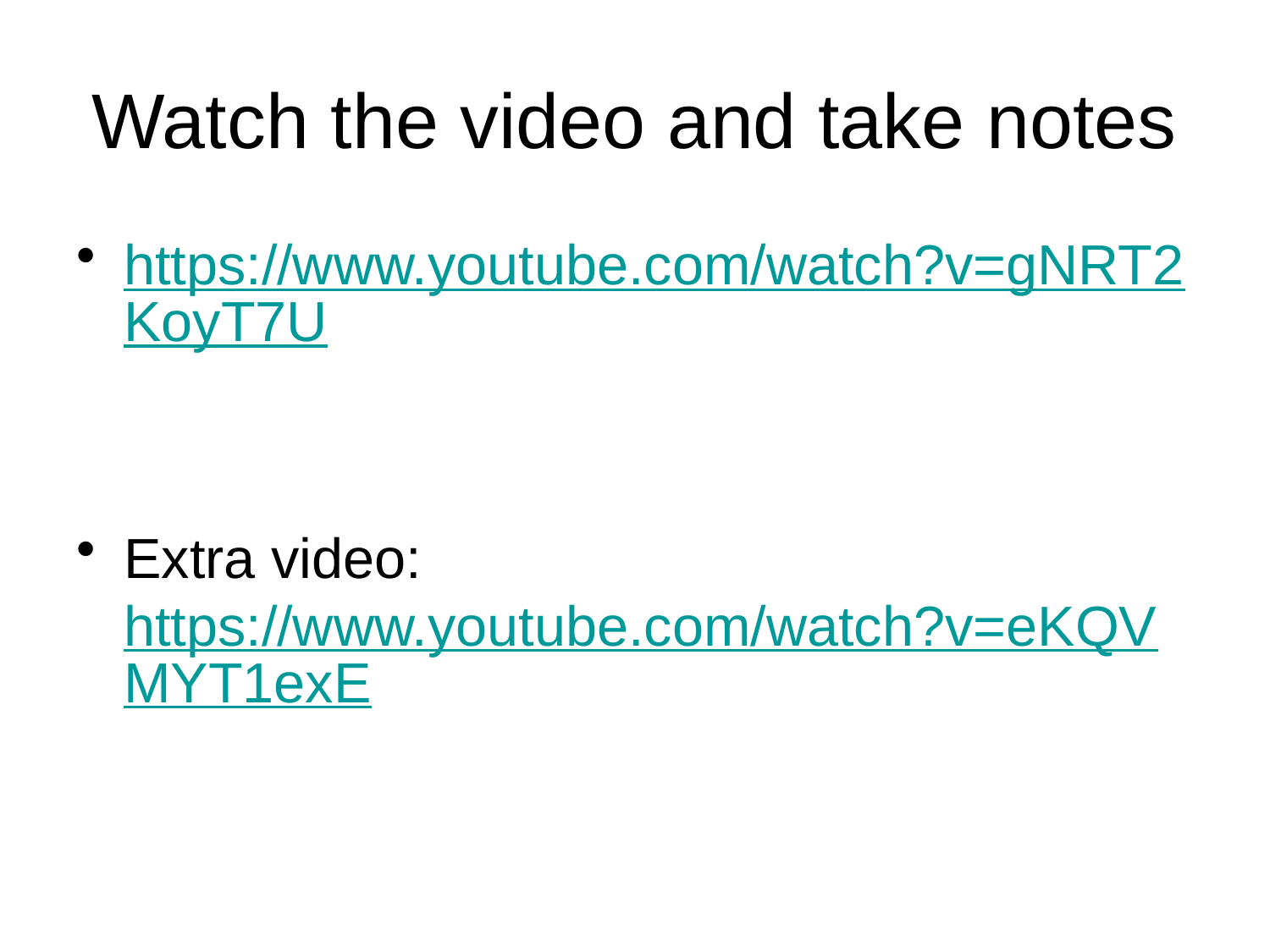

# Watch the video and take notes
https://www.youtube.com/watch?v=gNRT2KoyT7U

Extra video: https://www.youtube.com/watch?v=eKQVMYT1exE